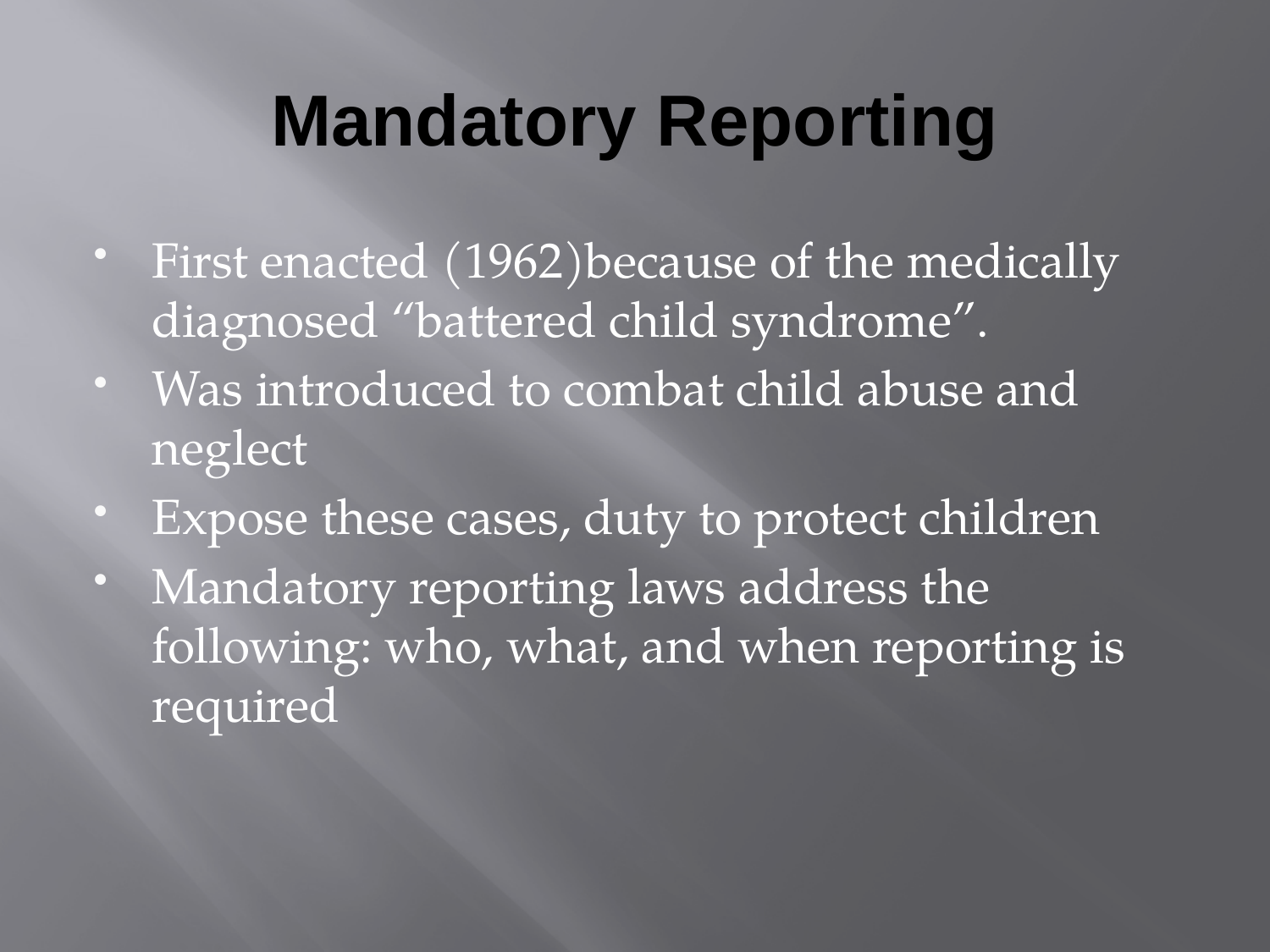

# Mandatory Reporting
First enacted (1962)because of the medically diagnosed “battered child syndrome”.
Was introduced to combat child abuse and neglect
Expose these cases, duty to protect children
Mandatory reporting laws address the following: who, what, and when reporting is required